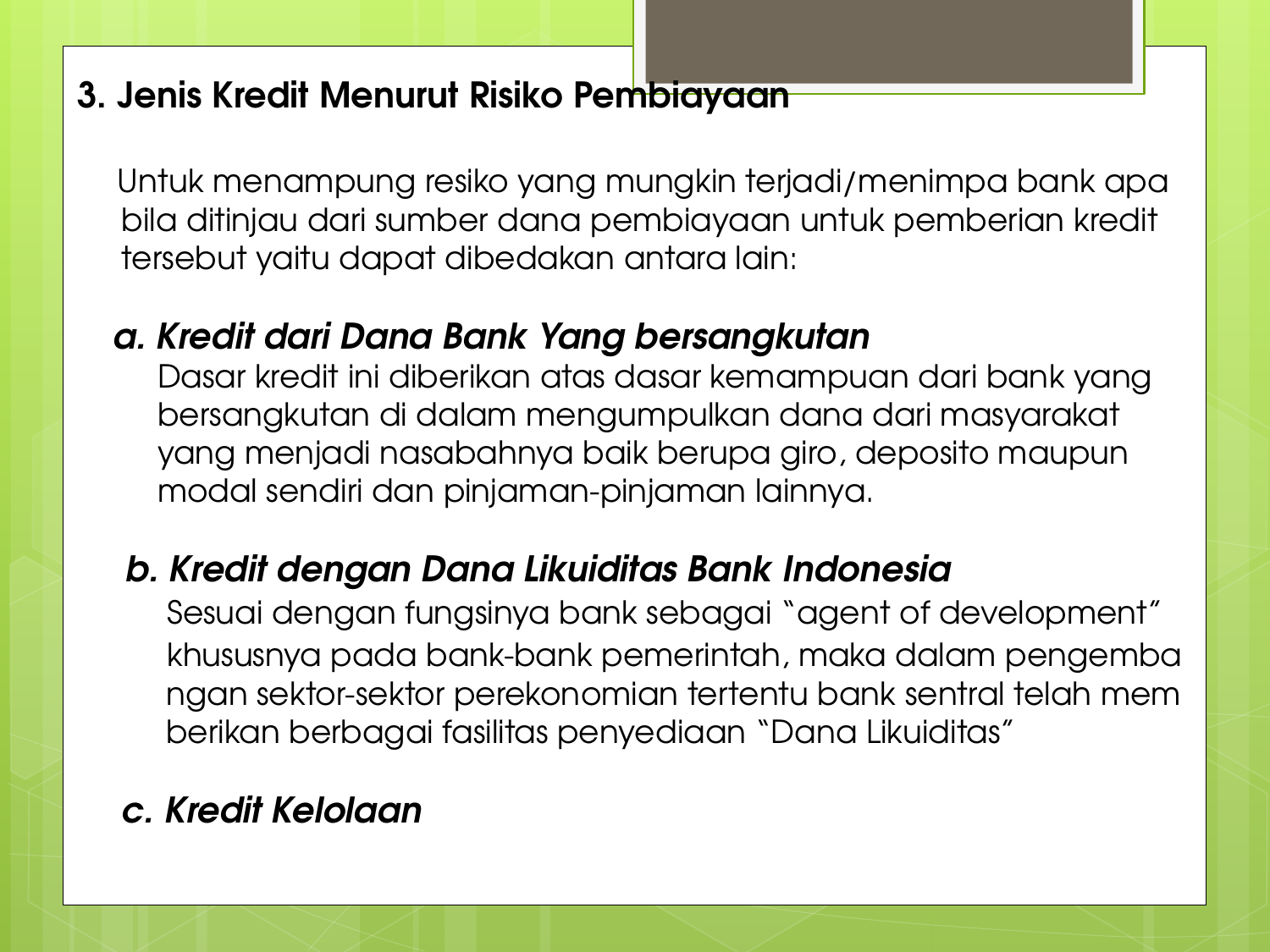

3. Jenis Kredit Menurut Risiko Pembiayaan

    Untuk menampung resiko yang mungkin terjadi/menimpa bank apa
     bila ditinjau dari sumber dana pembiayaan untuk pemberian kredit
     tersebut yaitu dapat dibedakan antara lain:

    a. Kredit dari Dana Bank Yang bersangkutan
         Dasar kredit ini diberikan atas dasar kemampuan dari bank yang
         bersangkutan di dalam mengumpulkan dana dari masyarakat
         yang menjadi nasabahnya baik berupa giro, deposito maupun
         modal sendiri dan pinjaman-pinjaman lainnya.

     b. Kredit dengan Dana Likuiditas Bank Indonesia
         Sesuai dengan fungsinya bank sebagai “agent of development”
         khususnya pada bank-bank pemerintah, maka dalam pengemba
          ngan sektor-sektor perekonomian tertentu bank sentral telah mem
          berikan berbagai fasilitas penyediaan “Dana Likuiditas”

     c. Kredit Kelolaan